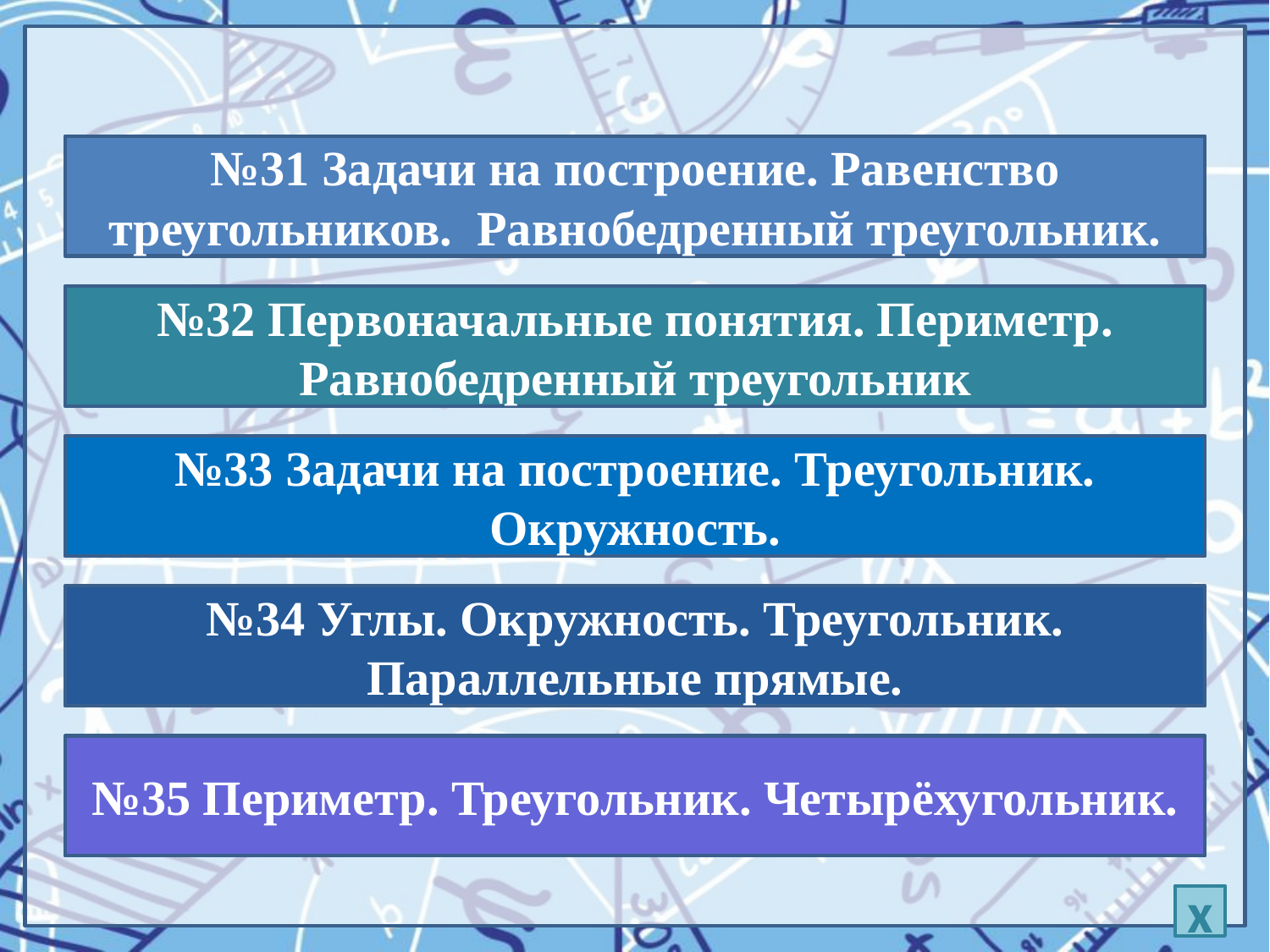

№31 Задачи на построение. Равенство треугольников.  Равнобедренный треугольник.
№32 Первоначальные понятия. Периметр. Равнобедренный треугольник
№33 Задачи на построение. Треугольник. Окружность.
№34 Углы. Окружность. Треугольник. Параллельные прямые.
№35 Периметр. Треугольник. Четырёхугольник.
x